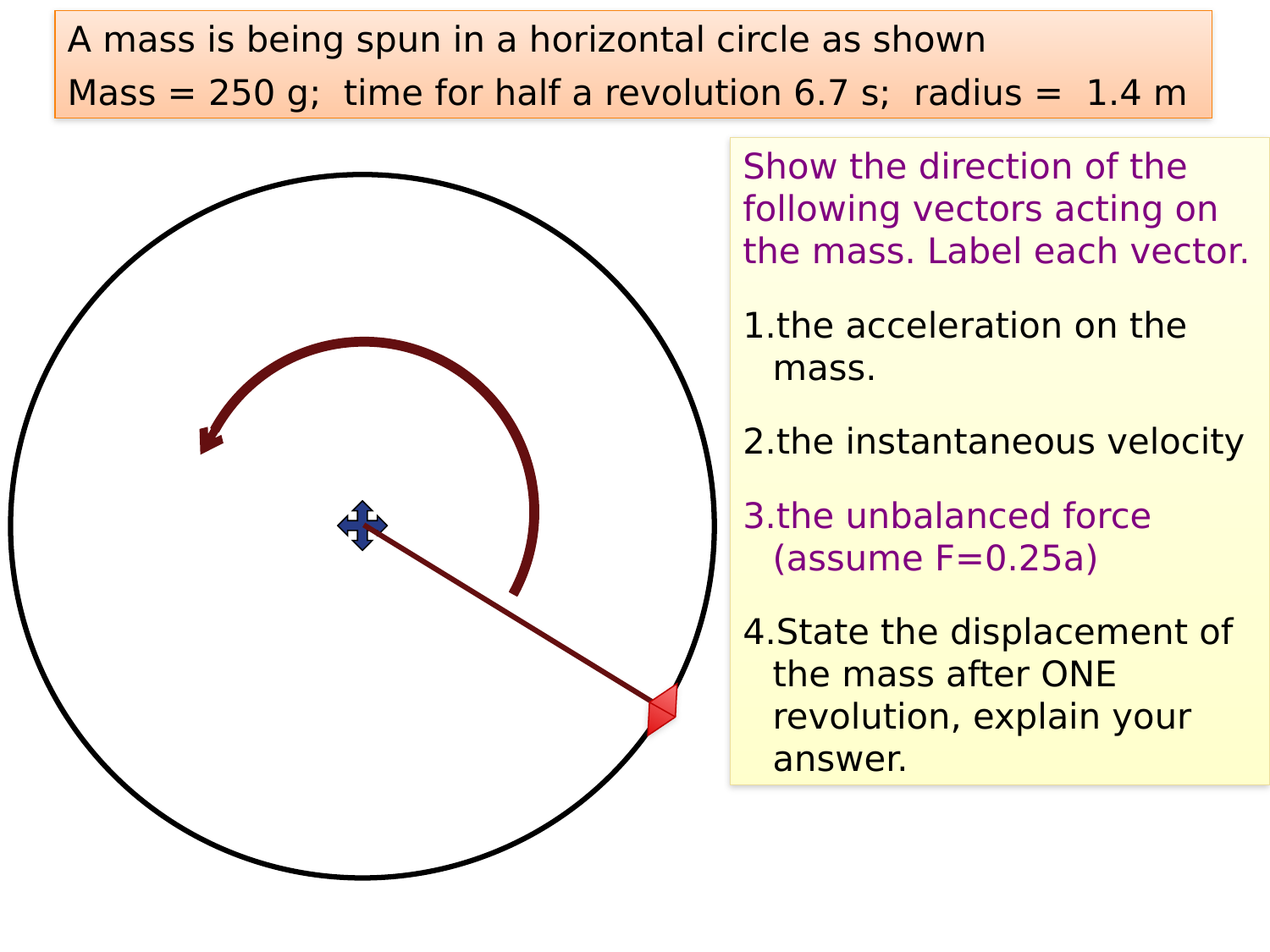

A mass is being spun in a horizontal circle as shown
Mass = 250 g;  time for half a revolution 6.7 s;  radius =  1.4 m
Show the direction of the following vectors acting on the mass. Label each vector.
the acceleration on the mass.
the instantaneous velocity
the unbalanced force (assume F=0.25a)
State the displacement of the mass after ONE revolution, explain your answer.